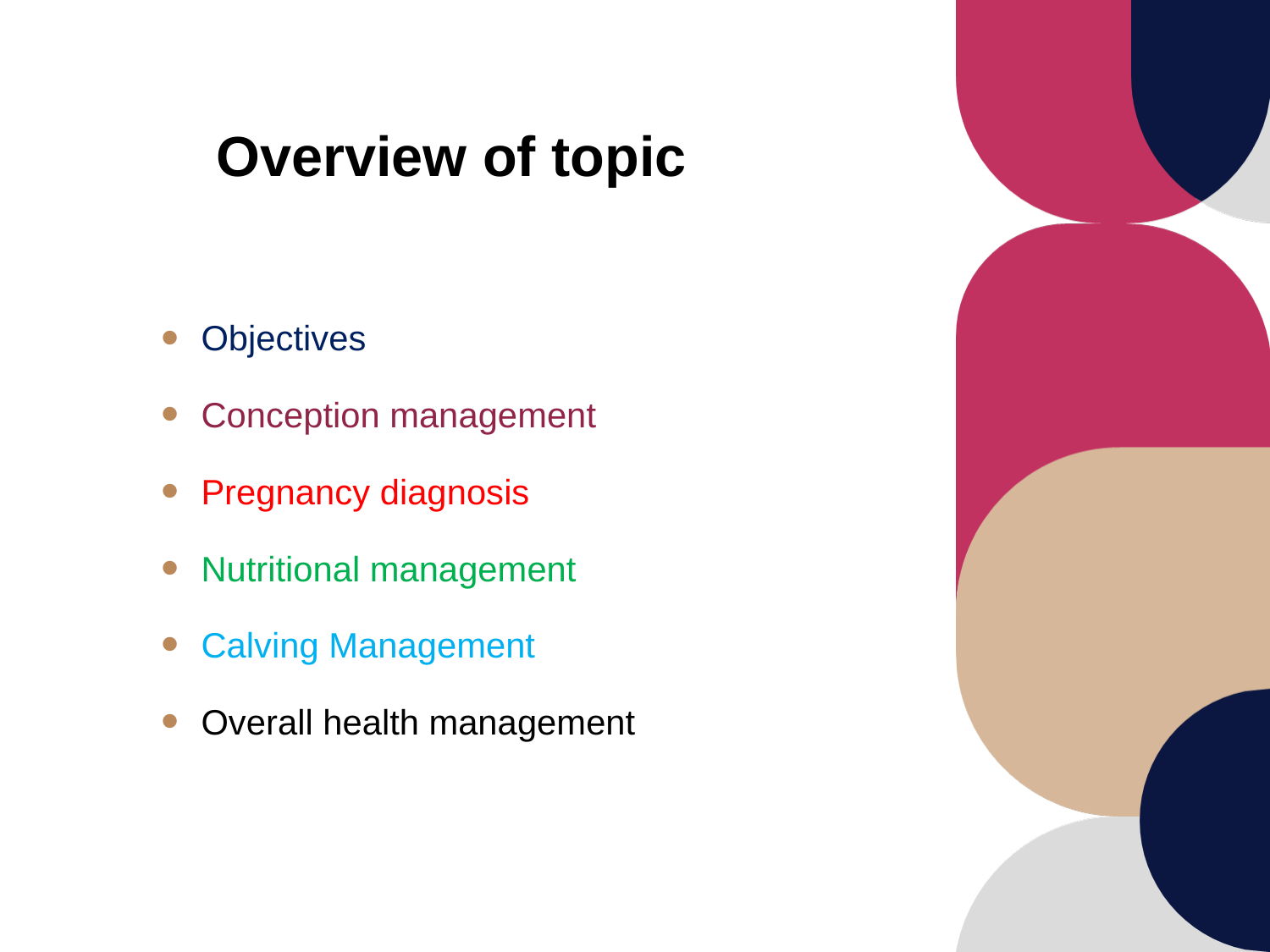

# Overview of topic
Objectives
Conception management
Pregnancy diagnosis
Nutritional management
Calving Management
Overall health management